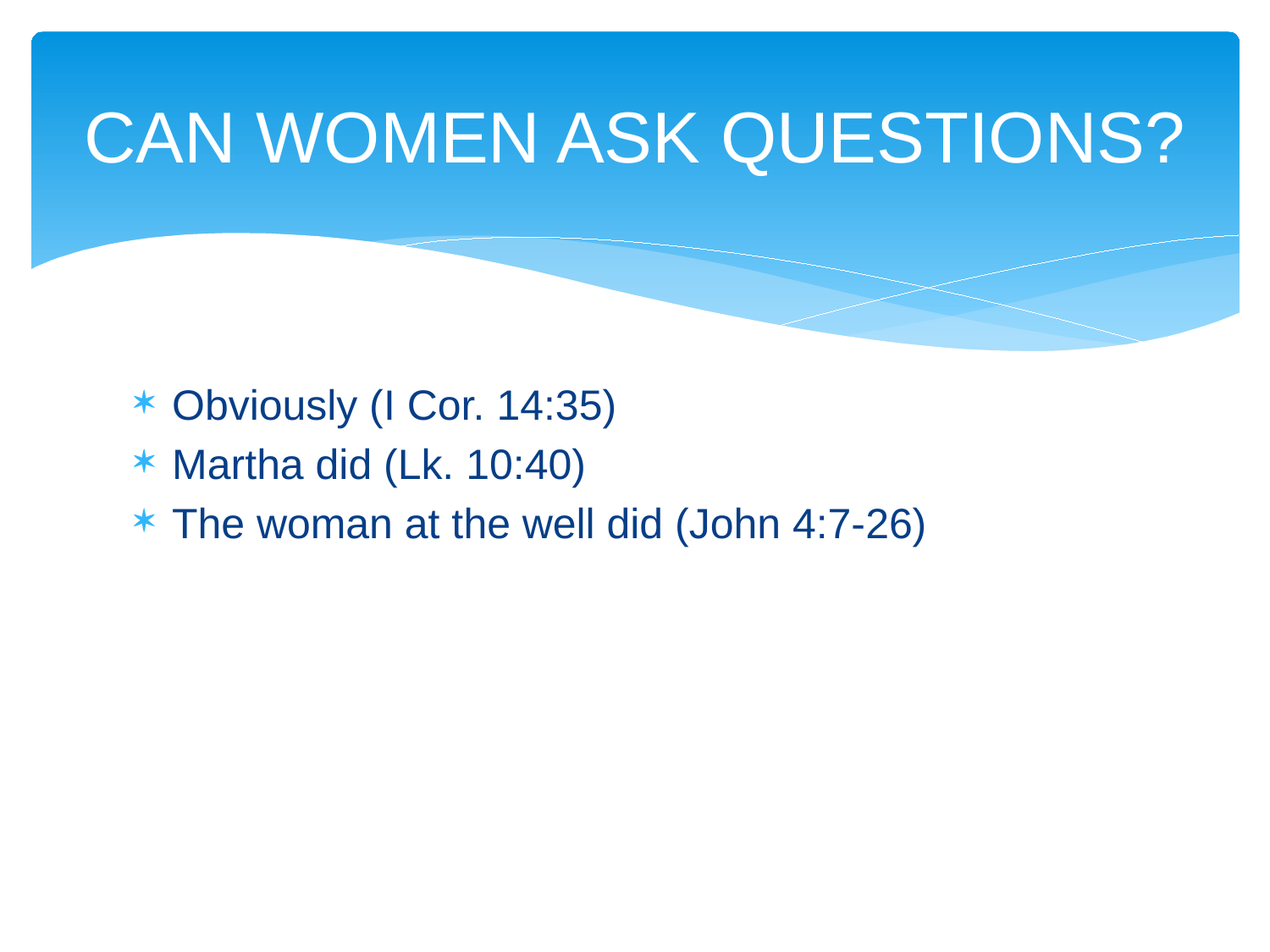

# CAN WOMEN ASK QUESTIONS?
Obviously (I Cor. 14:35)
Martha did (Lk. 10:40)
The woman at the well did (John 4:7-26)